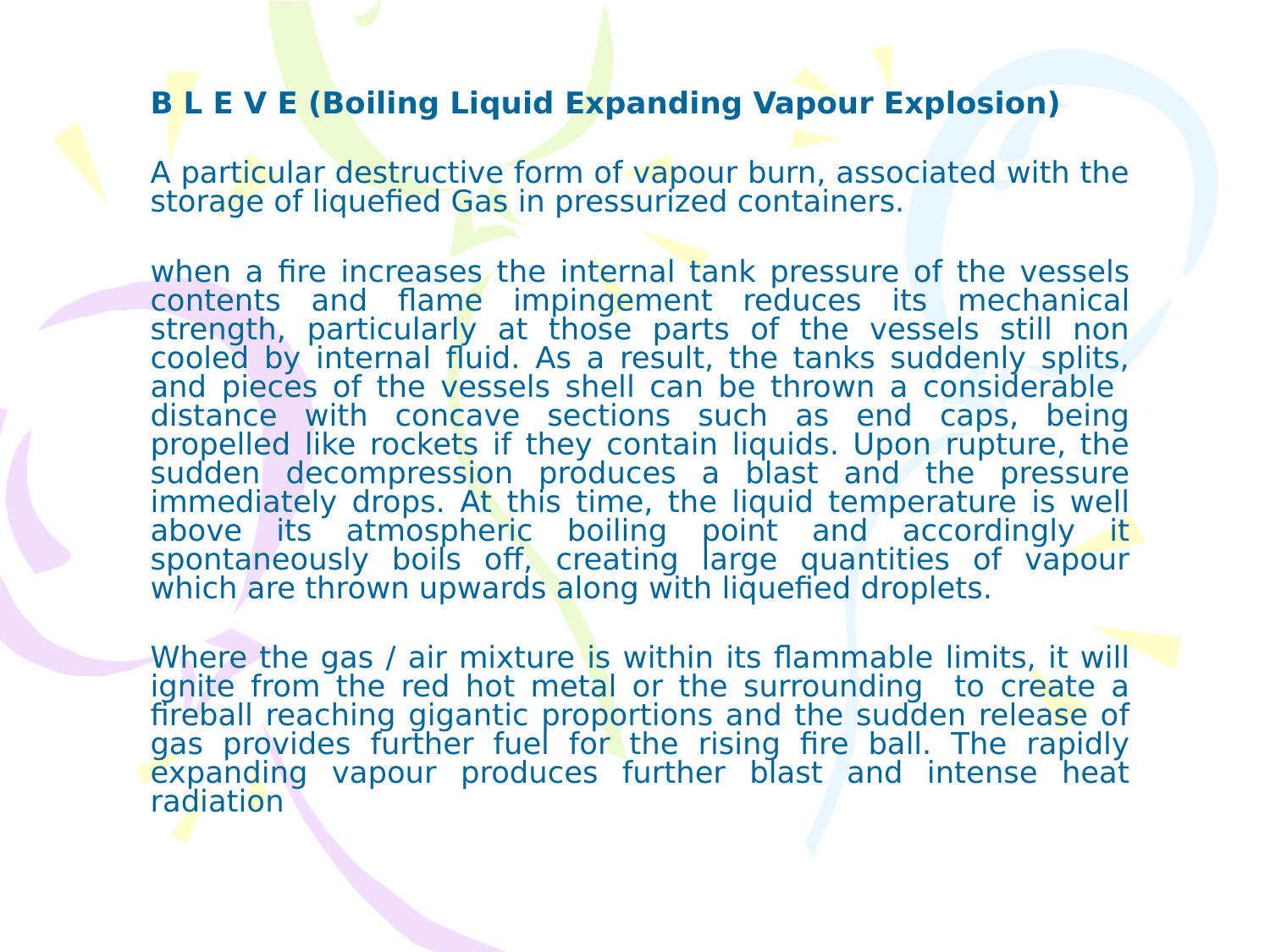

B L E V E (Boiling Liquid Expanding Vapour Explosion)

A particular destructive form of vapour burn, associated with the storage of liquefied Gas in pressurized containers.

when a fire increases the internal tank pressure of the vessels contents and flame impingement reduces its mechanical strength, particularly at those parts of the vessels still non cooled by internal fluid. As a result, the tanks suddenly splits, and pieces of the vessels shell can be thrown a considerable  distance with concave sections such as end caps, being propelled like rockets if they contain liquids. Upon rupture, the sudden decompression produces a blast and the pressure immediately drops. At this time, the liquid temperature is well above its atmospheric boiling point and accordingly it spontaneously boils off, creating large quantities of vapour which are thrown upwards along with liquefied droplets.

Where the gas / air mixture is within its flammable limits, it will ignite from the red hot metal or the surrounding  to create a fireball reaching gigantic proportions and the sudden release of gas provides further fuel for the rising fire ball. The rapidly expanding vapour produces further blast and intense heat radiation